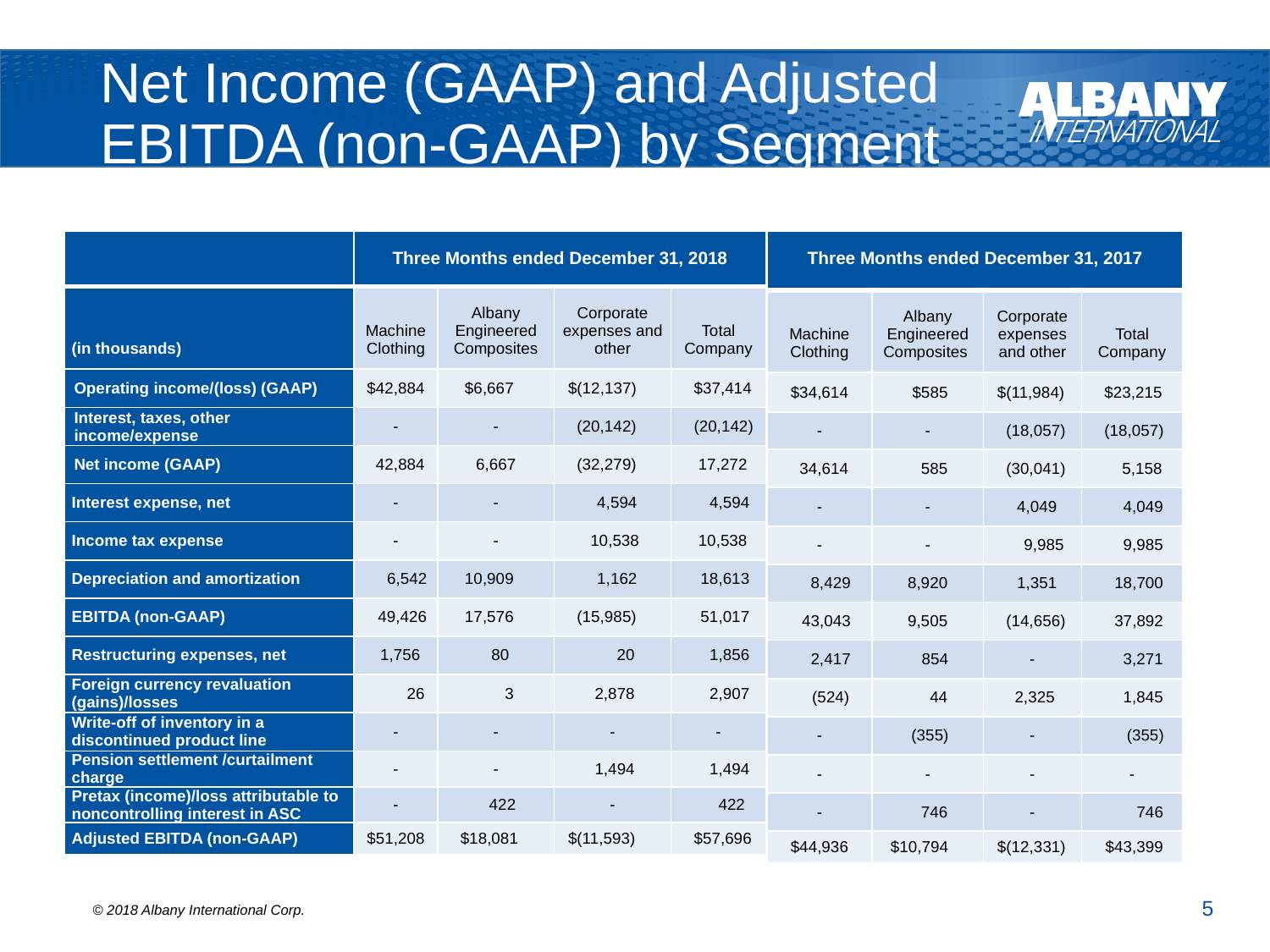

# Net Income (GAAP) and Adjusted EBITDA (non-GAAP) by Segment
| Three Months ended December 31, 2017 |  |  |  |
| --- | --- | --- | --- |
| Machine Clothing | Albany Engineered Composites | Corporate expenses and other | Total Company |
| $34,614 | $585 | $(11,984) | $23,215 |
| - | - | (18,057) | (18,057) |
| 34,614 | 585 | (30,041) | 5,158 |
| - | - | 4,049 | 4,049 |
| - | - | 9,985 | 9,985 |
| 8,429 | 8,920 | 1,351 | 18,700 |
| 43,043 | 9,505 | (14,656) | 37,892 |
| 2,417 | 854 | - | 3,271 |
| (524) | 44 | 2,325 | 1,845 |
| - | (355) | - | (355) |
| - | - | - | - |
| - | 746 | - | 746 |
| $44,936 | $10,794 | $(12,331) | $43,399 |
|  | Three Months ended December 31, 2018 |  |  |  |
| --- | --- | --- | --- | --- |
| (in thousands) | Machine Clothing | Albany Engineered Composites | Corporate expenses and other | Total Company |
| Operating income/(loss) (GAAP) | $42,884 | $6,667 | $(12,137) | $37,414 |
| Interest, taxes, other income/expense | - | - | (20,142) | (20,142) |
| Net income (GAAP) | 42,884 | 6,667 | (32,279) | 17,272 |
| Interest expense, net | - | - | 4,594 | 4,594 |
| Income tax expense | - | - | 10,538 | 10,538 |
| Depreciation and amortization | 6,542 | 10,909 | 1,162 | 18,613 |
| EBITDA (non-GAAP) | 49,426 | 17,576 | (15,985) | 51,017 |
| Restructuring expenses, net | 1,756 | 80 | 20 | 1,856 |
| Foreign currency revaluation (gains)/losses | 26 | 3 | 2,878 | 2,907 |
| Write-off of inventory in a discontinued product line | - | - | - | - |
| Pension settlement /curtailment charge | - | - | 1,494 | 1,494 |
| Pretax (income)/loss attributable to noncontrolling interest in ASC | - | 422 | - | 422 |
| Adjusted EBITDA (non-GAAP) | $51,208 | $18,081 | $(11,593) | $57,696 |
5